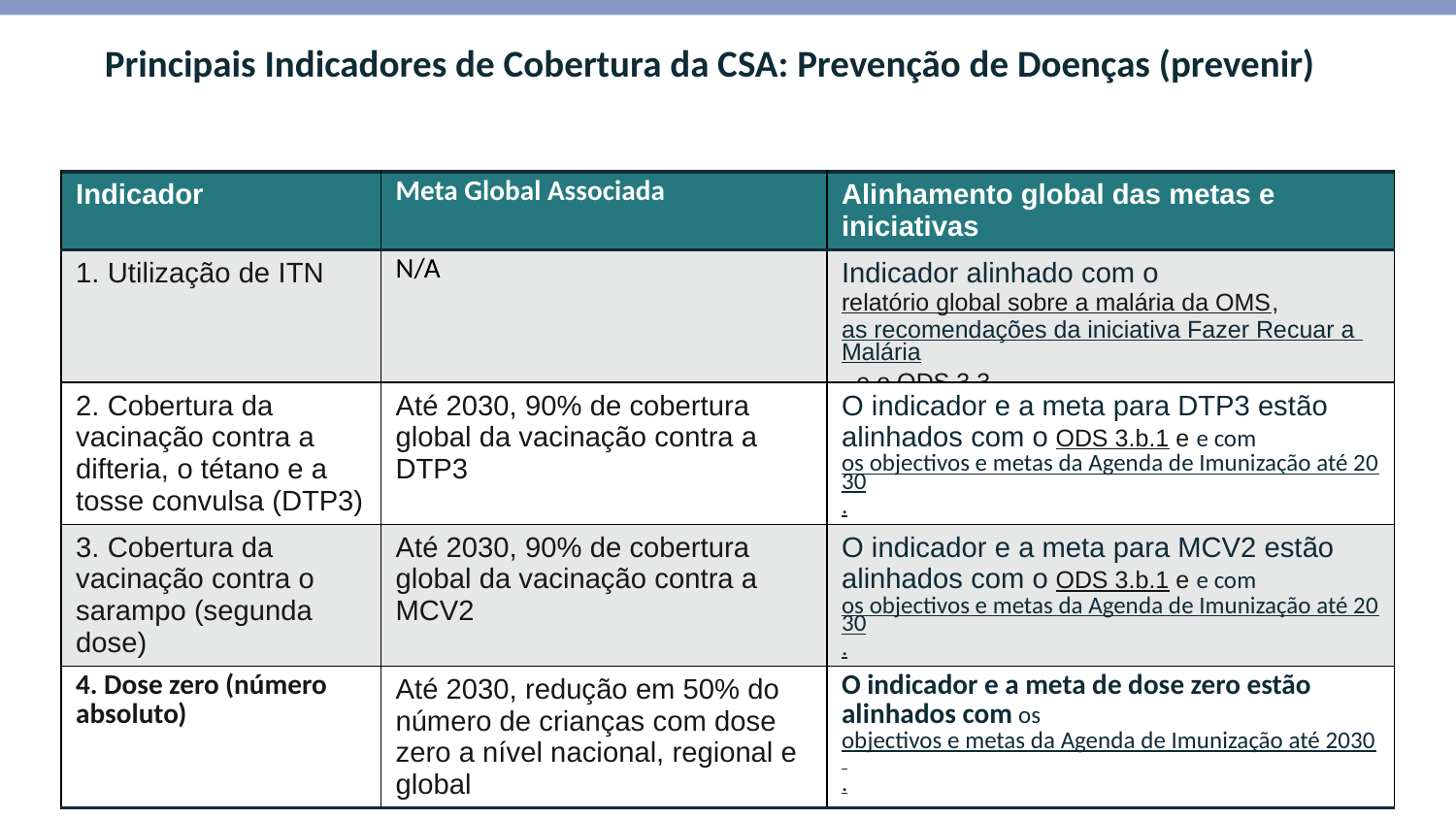

# Principais Indicadores de Cobertura da CSA: Prevenção de Doenças (prevenir)
| Indicador | Meta Global Associada | Alinhamento global das metas e iniciativas |
| --- | --- | --- |
| 1. Utilização de ITN | N/A | Indicador alinhado com o relatório global sobre a malária da OMS, as recomendações da iniciativa Fazer Recuar a Malária, e o ODS 3.3. |
| 2. Cobertura da vacinação contra a difteria, o tétano e a tosse convulsa (DTP3) | Até 2030, 90% de cobertura global da vacinação contra a DTP3 | O indicador e a meta para DTP3 estão alinhados com o ODS 3.b.1 e e com os objectivos e metas da Agenda de Imunização até 2030. |
| 3. Cobertura da vacinação contra o sarampo (segunda dose) | Até 2030, 90% de cobertura global da vacinação contra a MCV2 | O indicador e a meta para MCV2 estão alinhados com o ODS 3.b.1 e e com os objectivos e metas da Agenda de Imunização até 2030. |
| 4. Dose zero (número absoluto) | Até 2030, redução em 50% do número de crianças com dose zero a nível nacional, regional e global | O indicador e a meta de dose zero estão alinhados com os objectivos e metas da Agenda de Imunização até 2030 . |